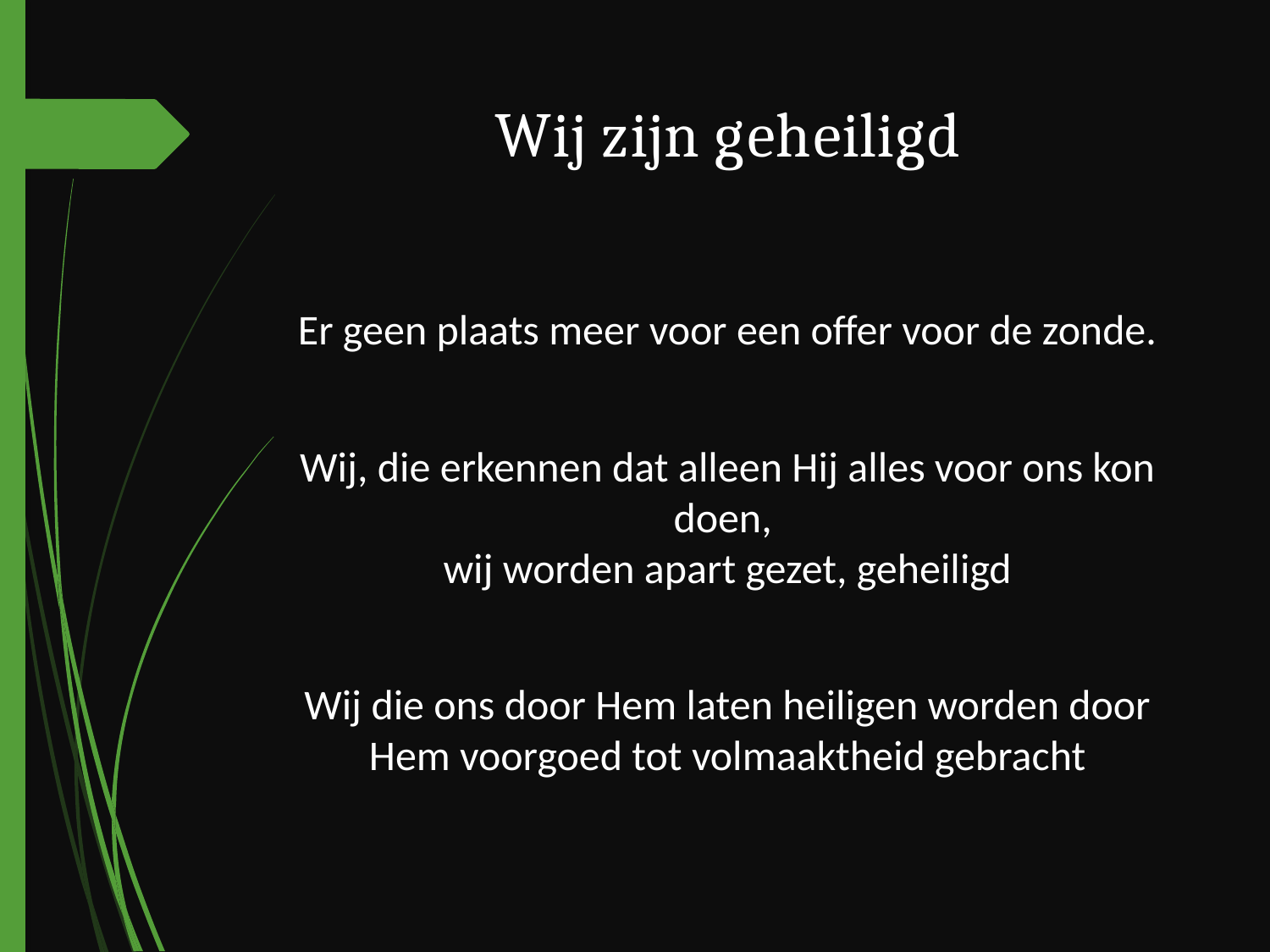

# Wij zijn geheiligd
Er geen plaats meer voor een offer voor de zonde.

Wij, die erkennen dat alleen Hij alles voor ons kon doen,
wij worden apart gezet, geheiligd

Wij die ons door Hem laten heiligen worden door Hem voorgoed tot volmaaktheid gebracht